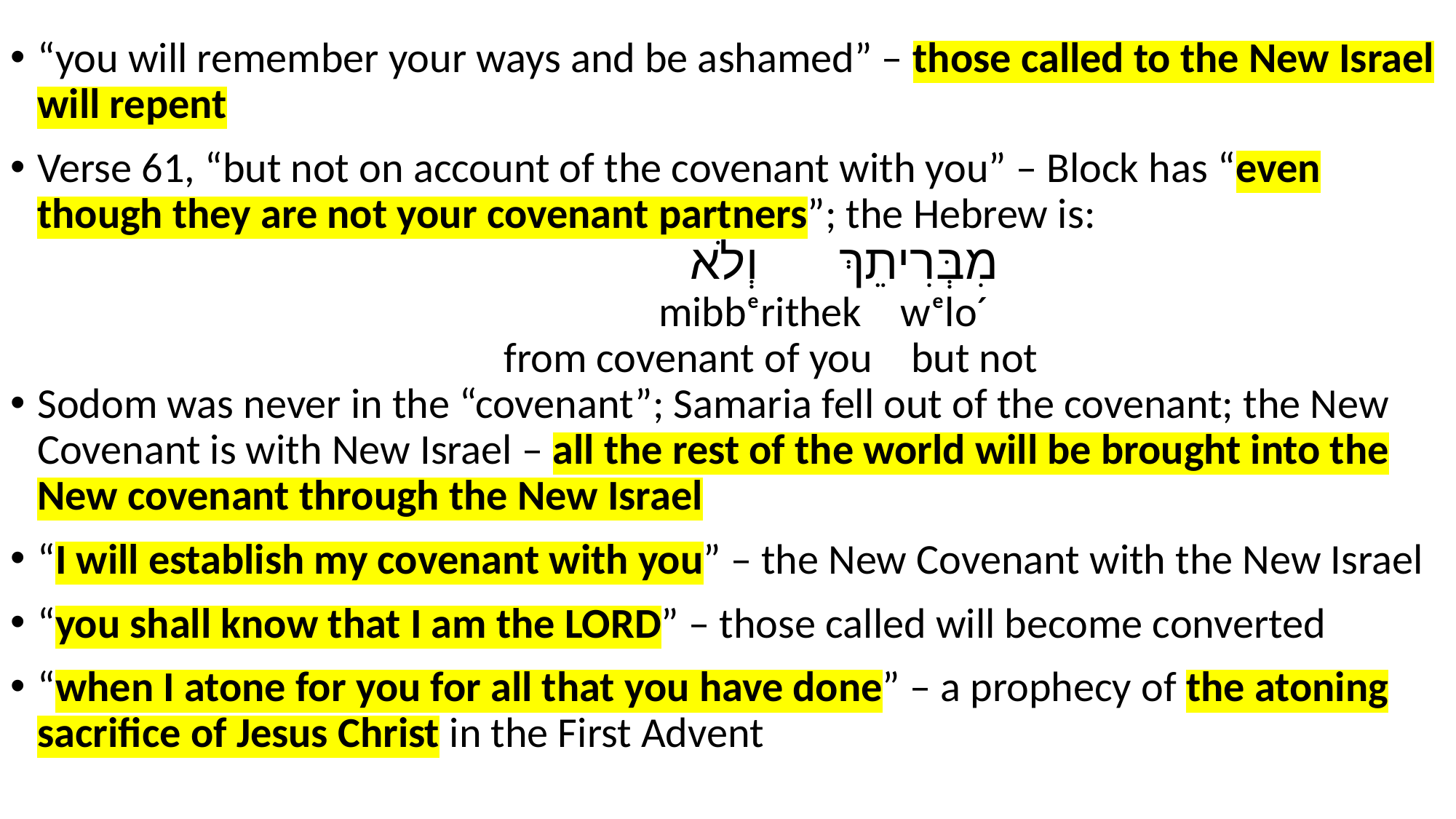

“you will remember your ways and be ashamed” – those called to the New Israel will repent
Verse 61, “but not on account of the covenant with you” – Block has “even though they are not your covenant partners”; the Hebrew is:
                        מִבְּרִיתֵךְ       וְלֹא
                    mibbᵉrithek    wᵉlo´
         from covenant of you    but not
Sodom was never in the “covenant”; Samaria fell out of the covenant; the New Covenant is with New Israel – all the rest of the world will be brought into the New covenant through the New Israel
“I will establish my covenant with you” – the New Covenant with the New Israel
“you shall know that I am the LORD” – those called will become converted
“when I atone for you for all that you have done” – a prophecy of the atoning sacrifice of Jesus Christ in the First Advent